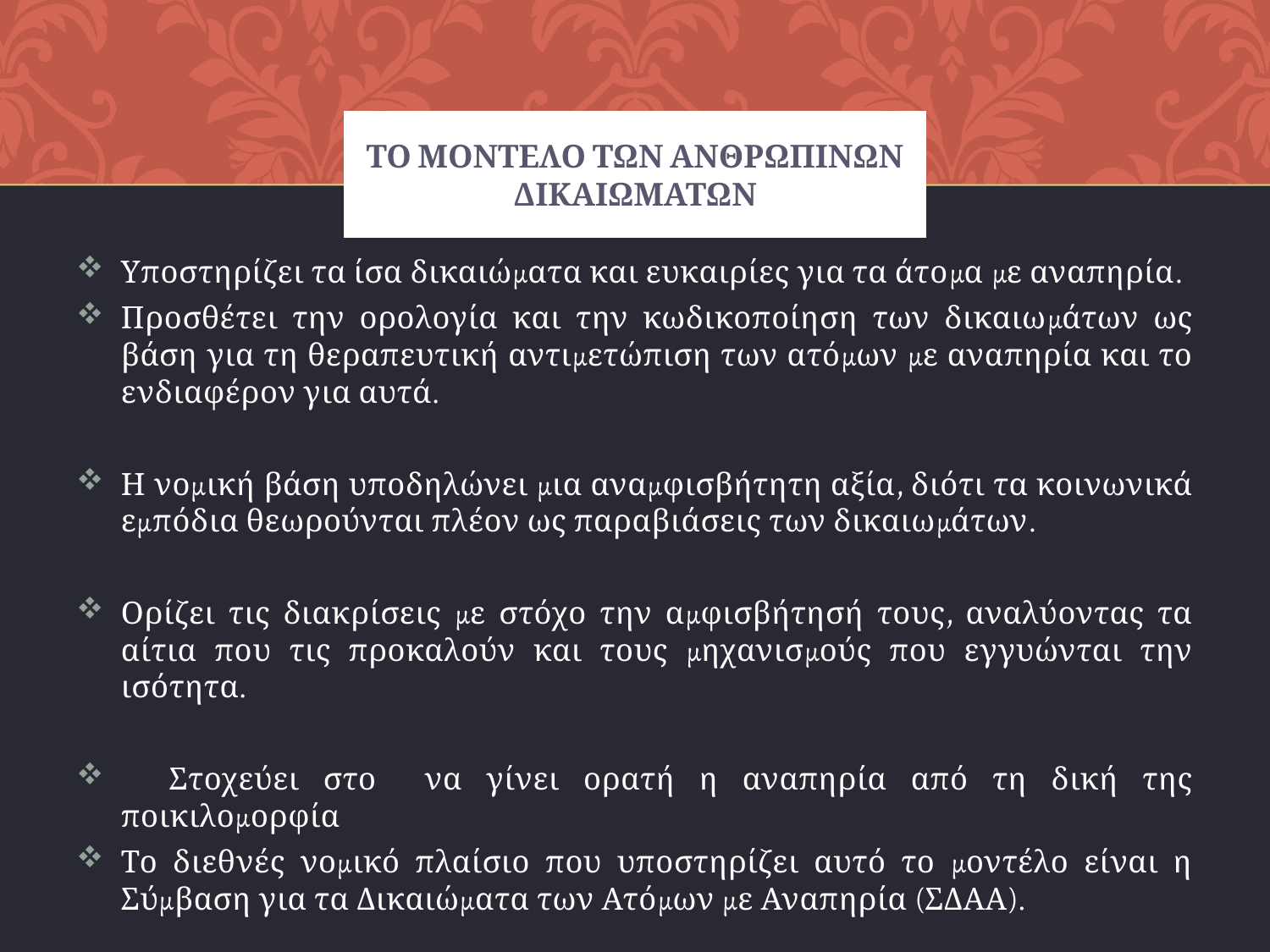

# Το μοντελο των ανθρωπινων δικαιωματων
Υποστηρίζει τα ίσα δικαιώματα και ευκαιρίες για τα άτομα με αναπηρία.
Προσθέτει την ορολογία και την κωδικοποίηση των δικαιωμάτων ως βάση για τη θεραπευτική αντιμετώπιση των ατόμων με αναπηρία και το ενδιαφέρον για αυτά.

Η νομική βάση υποδηλώνει μια αναμφισβήτητη αξία, διότι τα κοινωνικά εμπόδια θεωρούνται πλέον ως παραβιάσεις των δικαιωμάτων.

Ορίζει τις διακρίσεις με στόχο την αμφισβήτησή τους, αναλύοντας τα αίτια που τις προκαλούν και τους μηχανισμούς που εγγυώνται την ισότητα.

  Στοχεύει στο  να γίνει ορατή η αναπηρία από τη δική της ποικιλομορφία
Το διεθνές νομικό πλαίσιο που υποστηρίζει αυτό το μοντέλο είναι η Σύμβαση για τα Δικαιώματα των Ατόμων με Αναπηρία (ΣΔΑΑ).